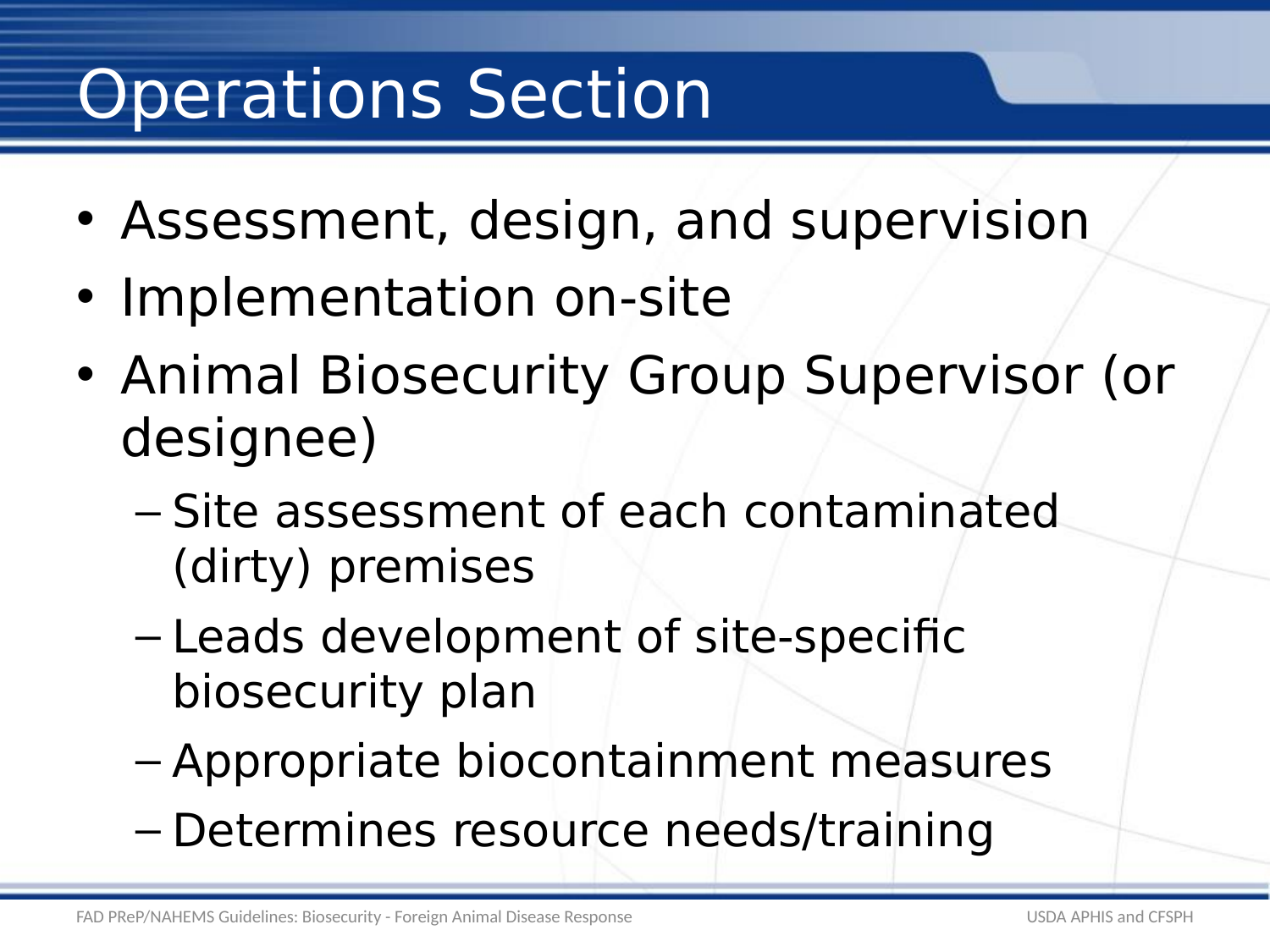

# Operations Section
Assessment, design, and supervision
Implementation on-site
Animal Biosecurity Group Supervisor (or designee)
Site assessment of each contaminated (dirty) premises
Leads development of site-specific biosecurity plan
Appropriate biocontainment measures
Determines resource needs/training
FAD PReP/NAHEMS Guidelines: Biosecurity - Foreign Animal Disease Response
USDA APHIS and CFSPH